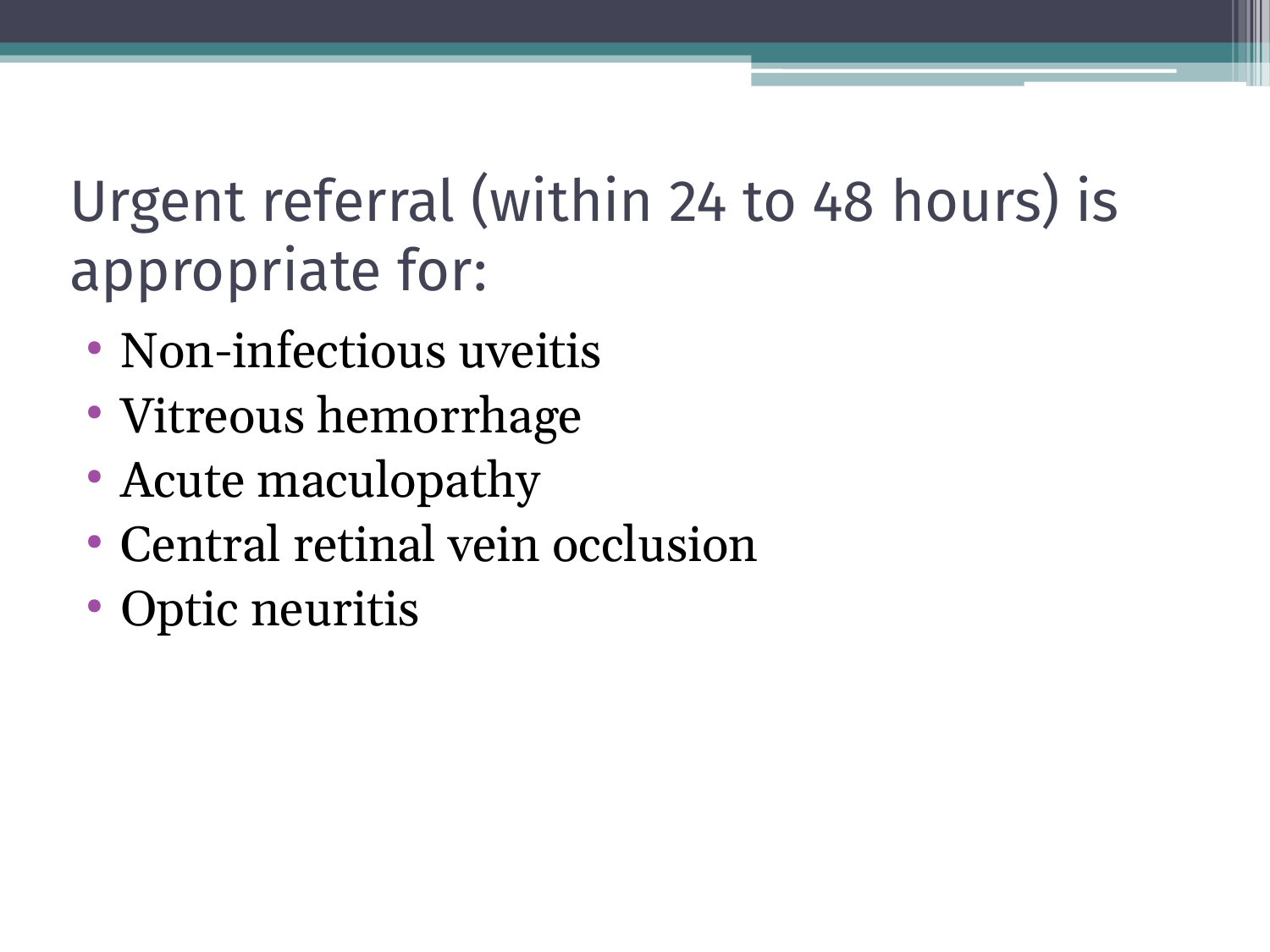

# Urgent referral (within 24 to 48 hours) is appropriate for:
Non-infectious uveitis
Vitreous hemorrhage
Acute maculopathy
Central retinal vein occlusion
Optic neuritis